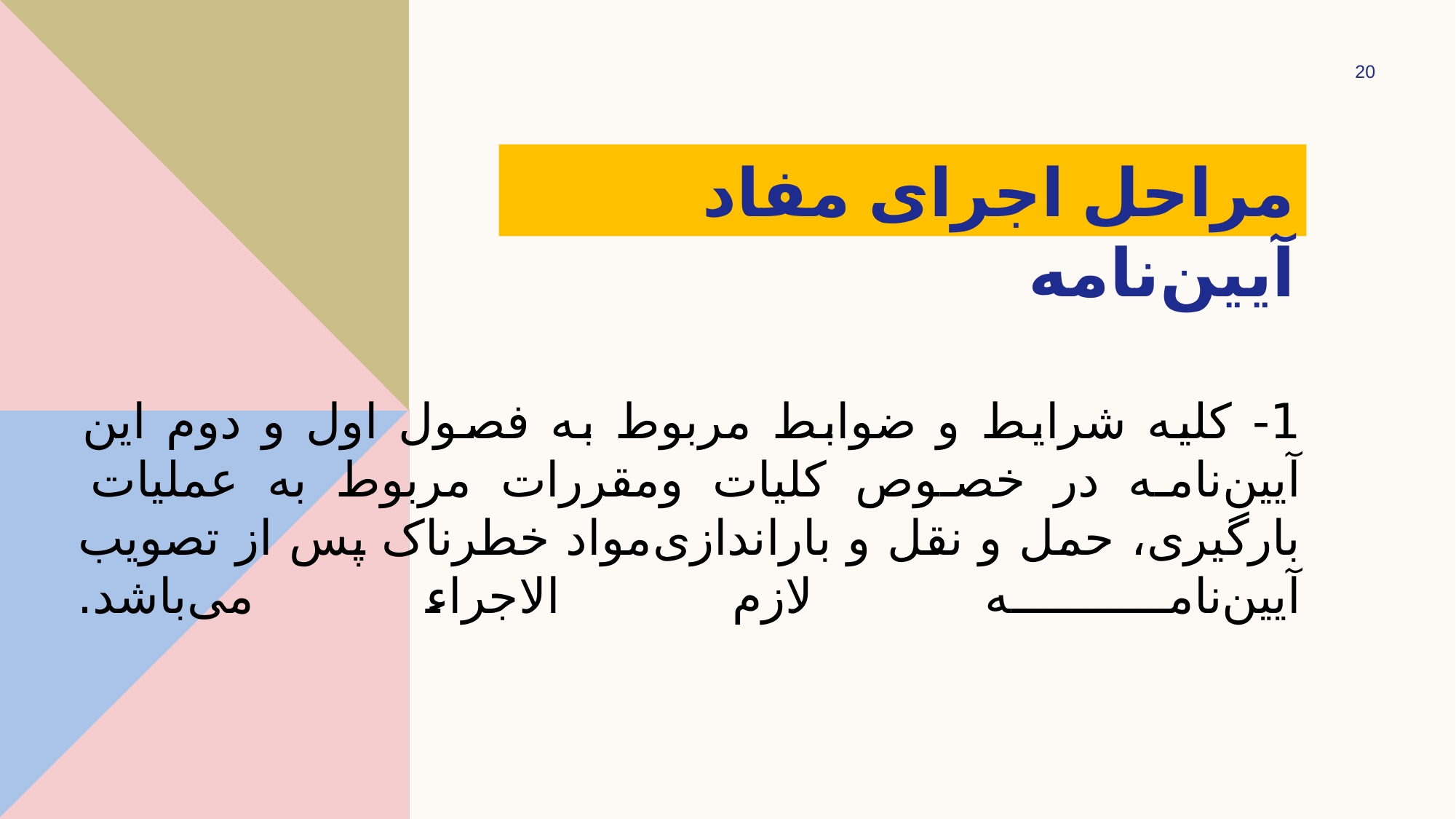

20
# مراحل اجرای مفاد آیین‌نامه
1- کلیه شرایط و ضوابط مربوط به فصول اول و دوم این آیین‌نامه در خصوص کلیات ومقررات مربوط به عملیات بارگیری، حمل و نقل و باراندازی‌مواد خطرناک پس از تصویب آیین‌نامه لازم الاجراء می‌باشد.